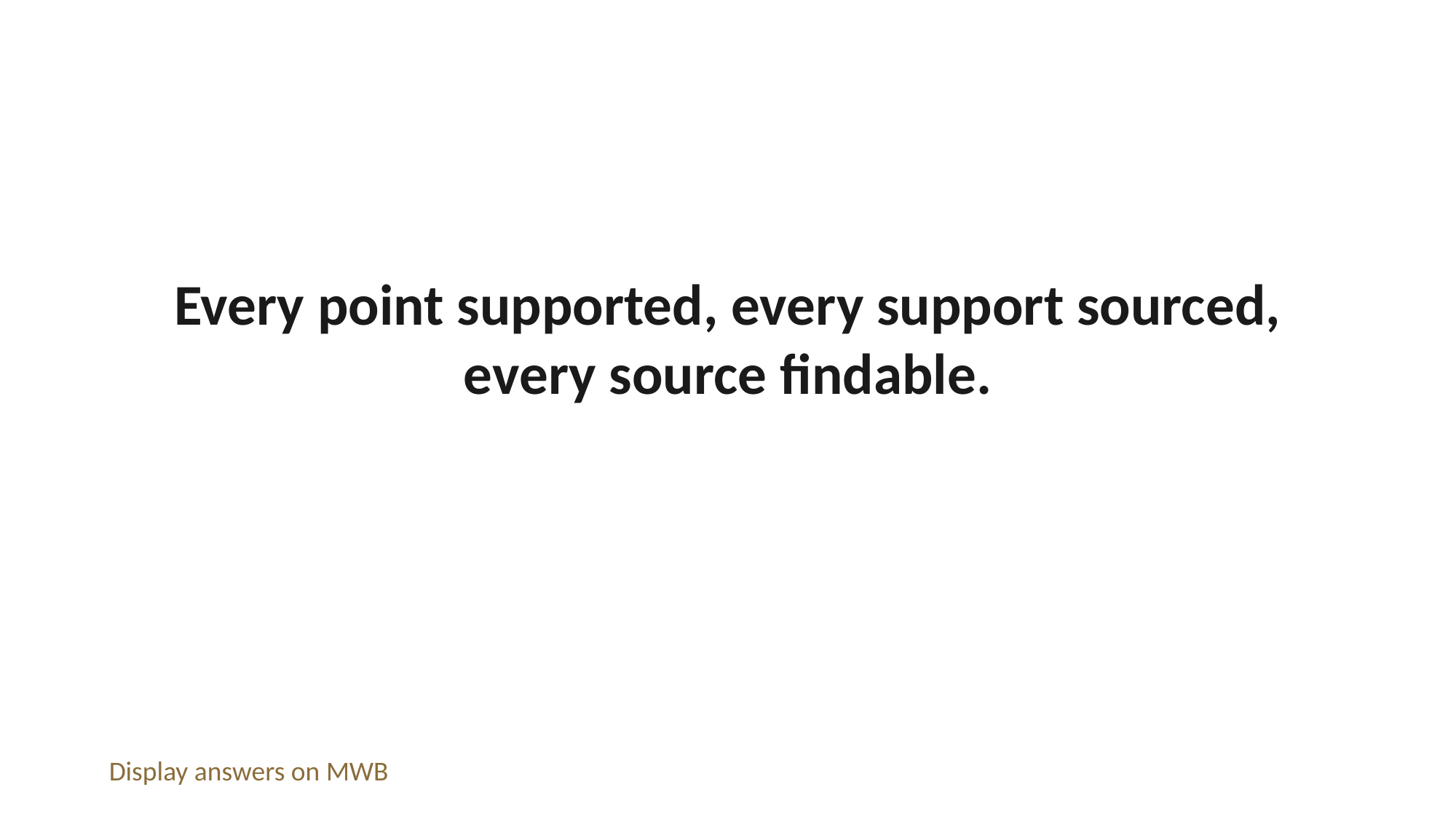

Every point supported, every support sourced, every source findable.
Display answers on MWB